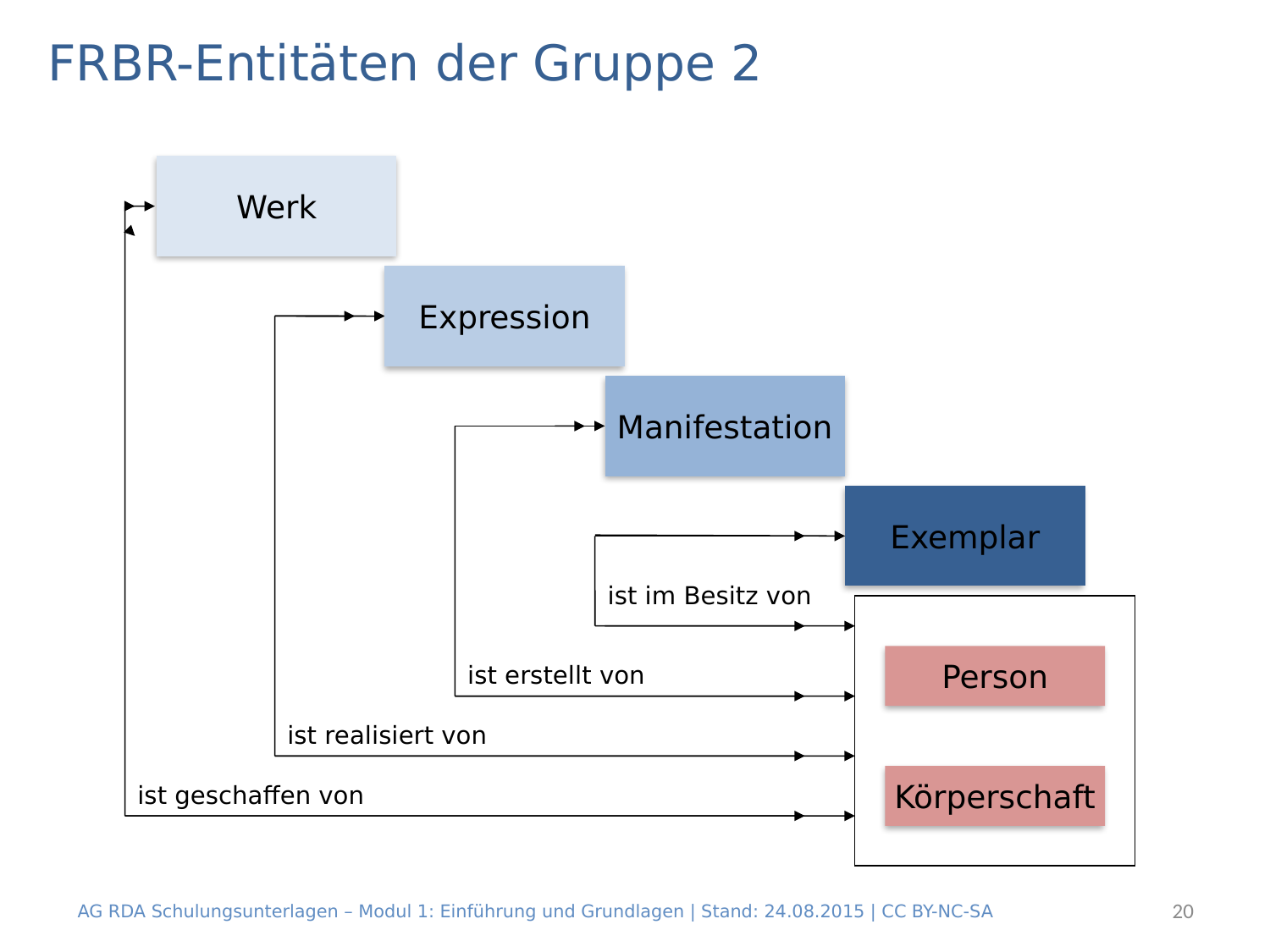

# FRBR-Entitäten der Gruppe 2
Werk

Expression

Manifestation

Exemplar

ist im Besitz von

Person
ist erstellt von

ist realisiert von

Körperschaft
ist geschaffen von

AG RDA Schulungsunterlagen – Modul 1: Einführung und Grundlagen | Stand: 24.08.2015 | CC BY-NC-SA
20